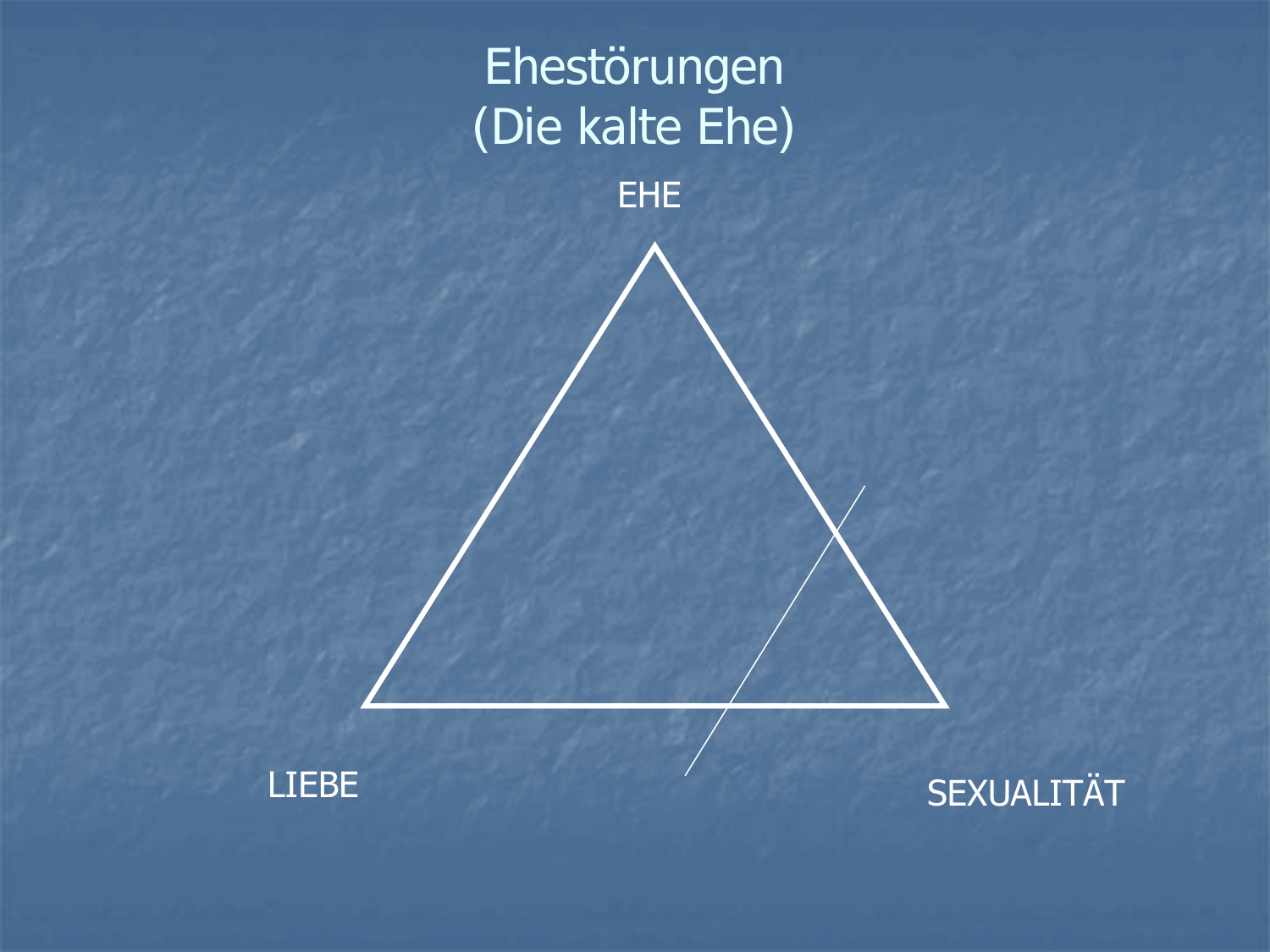

# Ehestörungen (Die kalte Ehe)
EHE

LIEBE
SEXUALITÄT